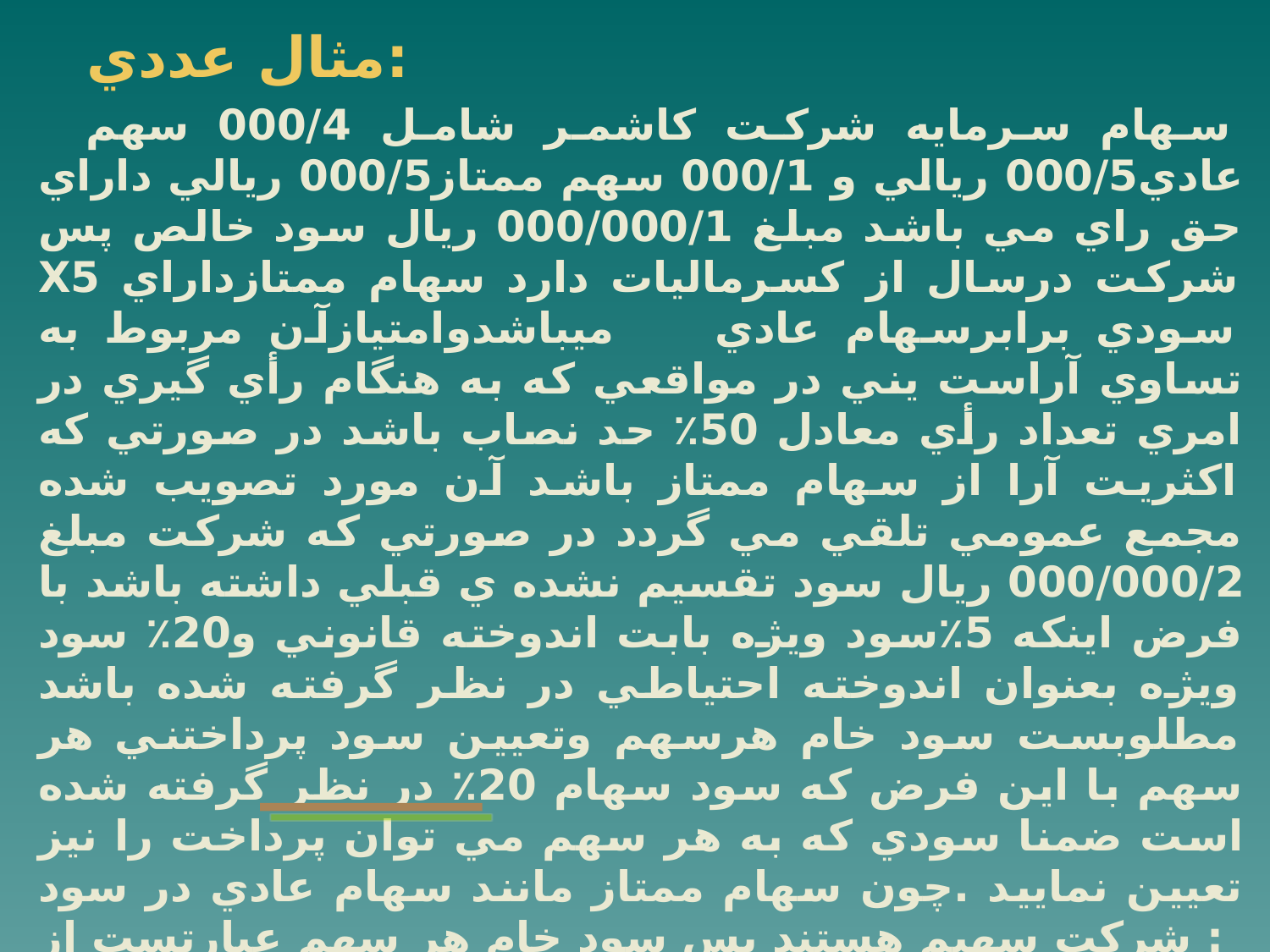

مثال عددي:
سهام سرمايه شركت كاشمر شامل 000/4 سهم عادي000/5 ريالي و 000/1 سهم ممتاز000/5 ريالي داراي حق راي مي باشد مبلغ 000/000/1 ريال سود خالص پس X5 شركت درسال از كسرماليات دارد سهام ممتازداراي سودي برابرسهام عادي    ميباشدوامتيازآن مربوط به تساوي آراست يني در مواقعي كه به هنگام رأي گيري در امري تعداد رأي معادل 50٪ حد نصاب باشد در صورتي كه اكثريت آرا از سهام ممتاز باشد آن مورد تصويب شده مجمع عمومي تلقي مي گردد در صورتي كه شركت مبلغ 000/000/2 ريال سود تقسيم نشده ي قبلي داشته باشد با فرض اينكه 5٪سود ويژه بابت اندوخته قانوني و20٪ سود ويژه بعنوان اندوخته احتياطي در نظر گرفته شده باشد مطلوبست سود خام هرسهم وتعيين سود پرداختني هر سهم با اين فرض كه سود سهام 20٪ در نظر گرفته شده است ضمنا سودي كه به هر سهم مي توان پرداخت را نيز تعيين نماييد .چون سهام ممتاز مانند سهام عادي در سود شركت سهيم هستند پس سود خام هر سهم عبارتست از :
				000/000/10
سود خام هر سهم 			000/2=
				 000/5